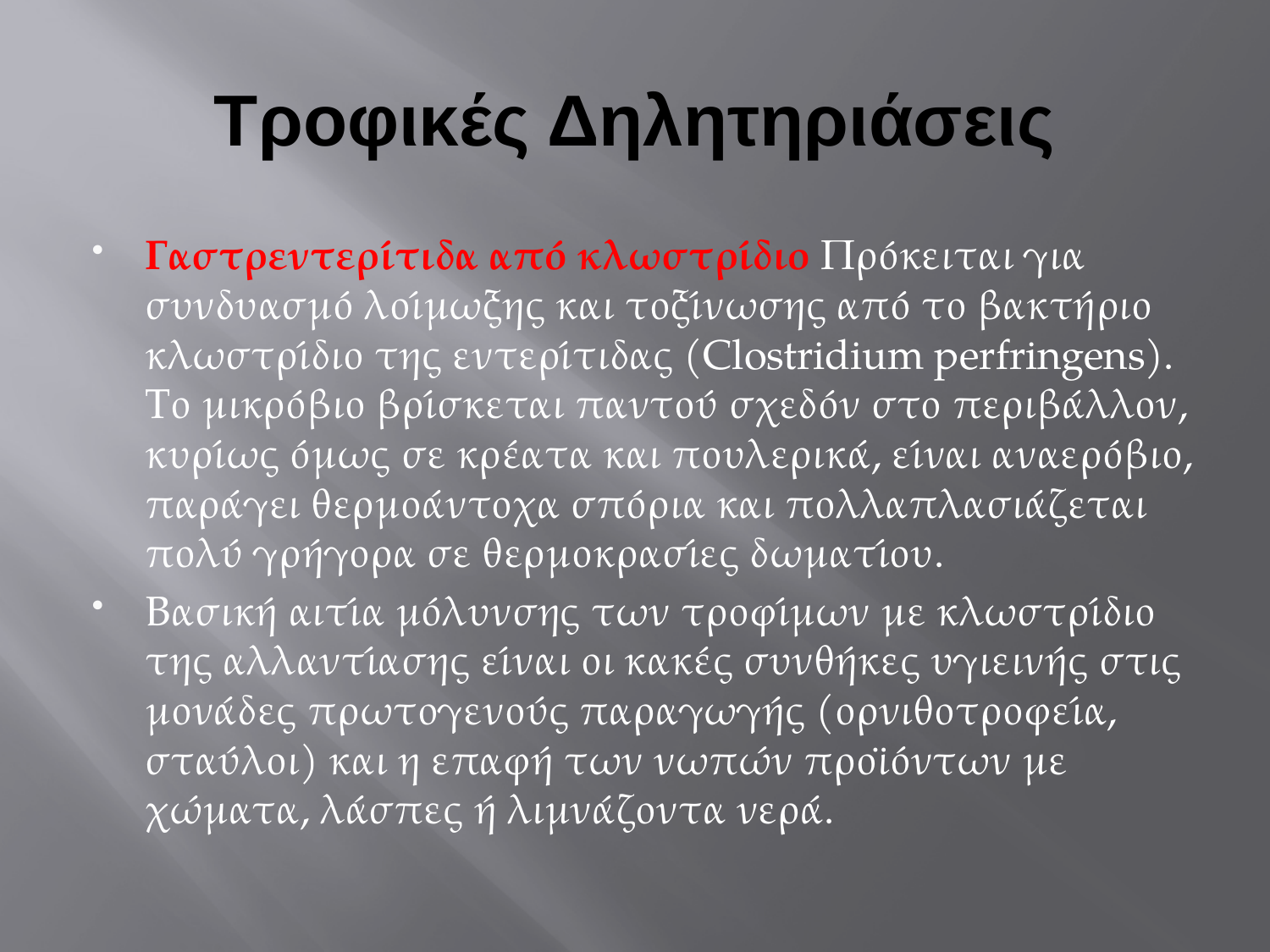

# Τροφικές Δηλητηριάσεις
Γαστρεντερίτιδα από κλωστρίδιο Πρόκειται για συνδυασμό λοίμωξης και τοξίνωσης από το βακτήριο κλωστρίδιο της εντερίτιδας (Clostridium perfringens). Το μικρόβιο βρίσκεται παντού σχεδόν στο περιβάλλον, κυρίως όμως σε κρέατα και πουλερικά, είναι αναερόβιο, παράγει θερμοάντοχα σπόρια και πολλαπλασιάζεται πολύ γρήγορα σε θερμοκρασίες δωματίου.
Βασική αιτία μόλυνσης των τροφίμων με κλωστρίδιο της αλλαντίασης είναι οι κακές συνθήκες υγιεινής στις μονάδες πρωτογενούς παραγωγής (ορνιθοτροφεία, σταύλοι) και η επαφή των νωπών προϊόντων με χώματα, λάσπες ή λιμνάζοντα νερά.